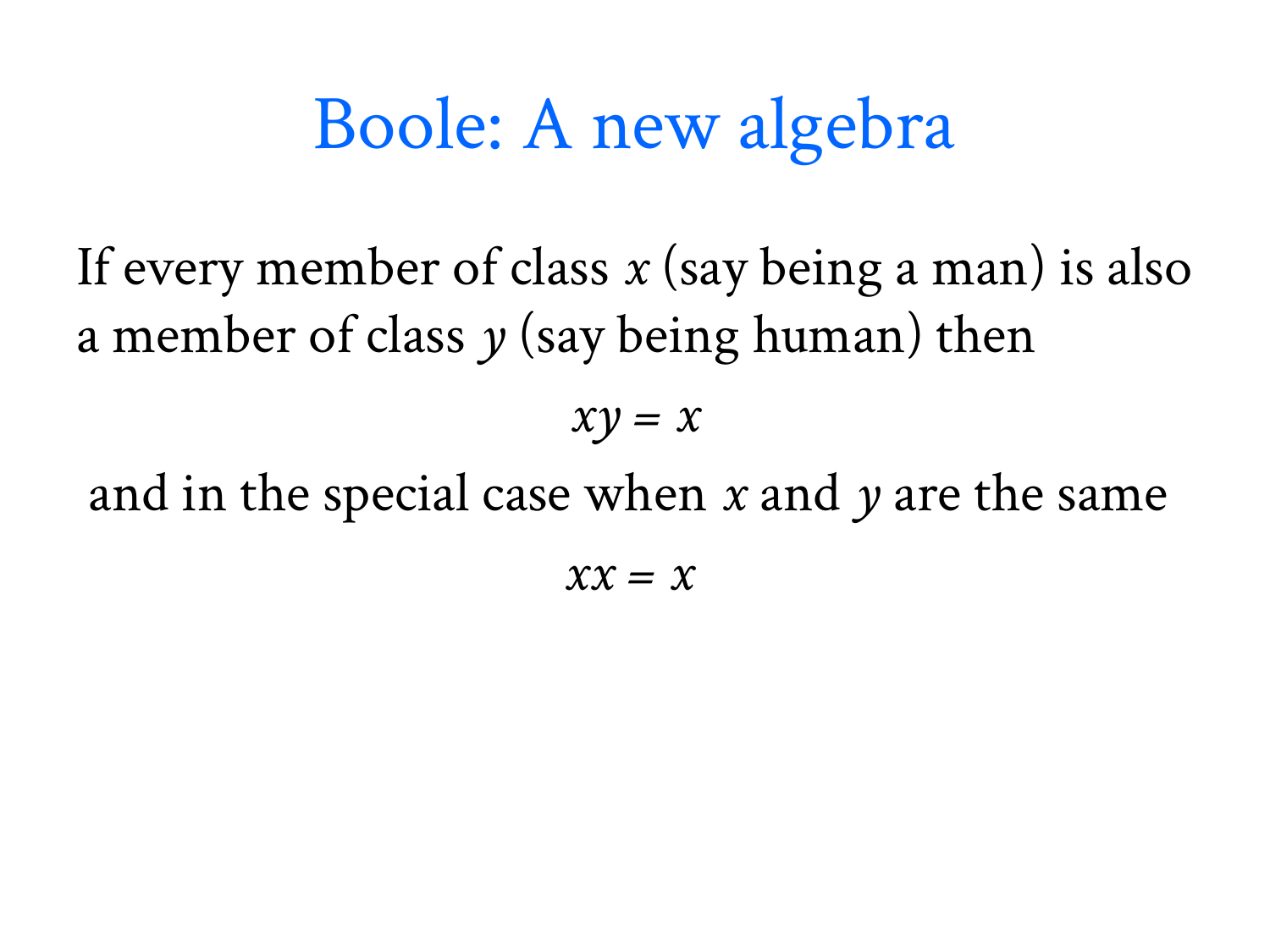

# Boole: A new algebra
If every member of class x (say being a man) is also a member of class y (say being human) then
xy = x
and in the special case when x and y are the same
xx = x